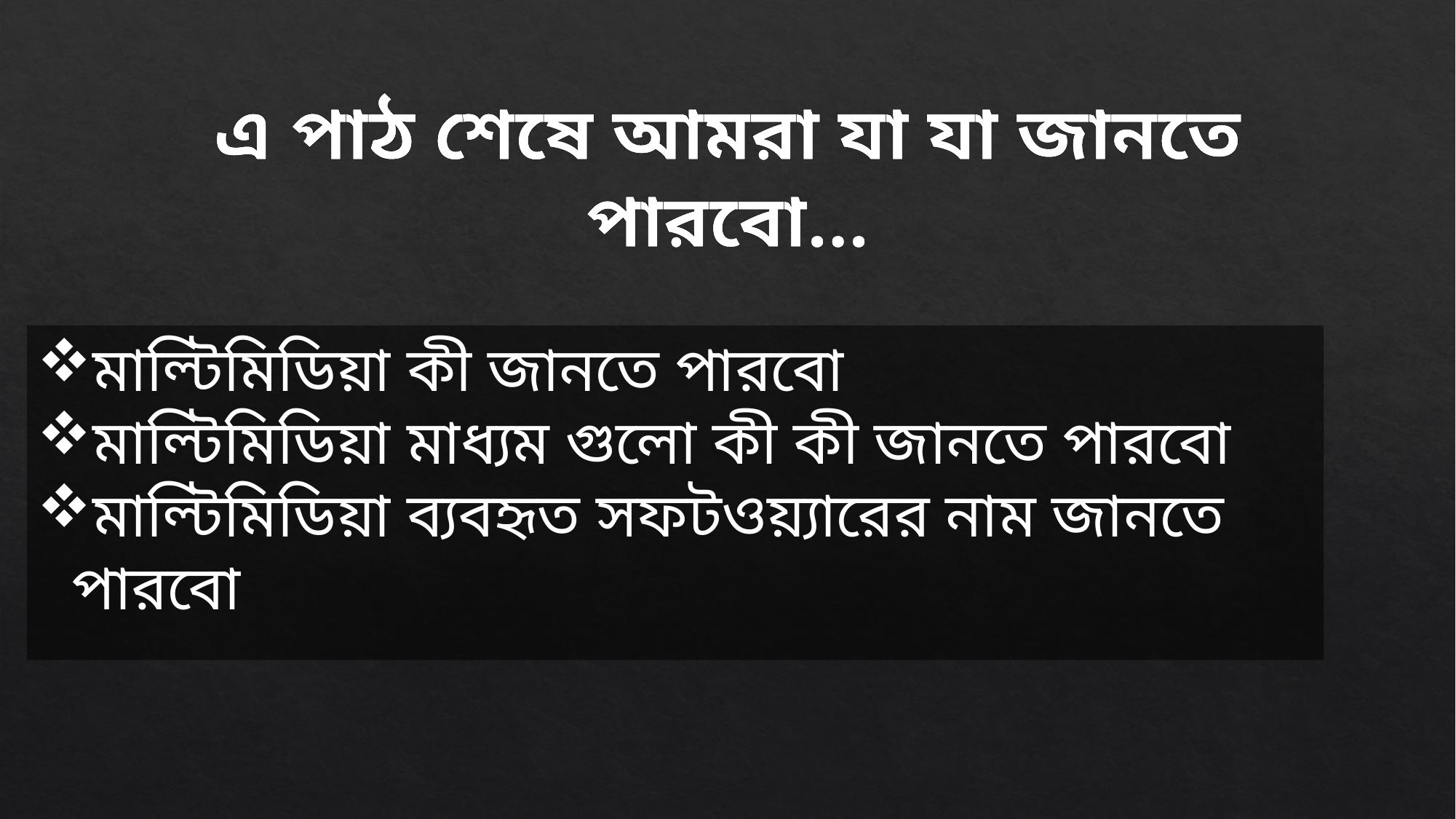

এ পাঠ শেষে আমরা যা যা জানতে পারবো…
মাল্টিমিডিয়া কী জানতে পারবো
মাল্টিমিডিয়া মাধ্যম গুলো কী কী জানতে পারবো
মাল্টিমিডিয়া ব্যবহৃত সফটওয়্যারের নাম জানতে পারবো